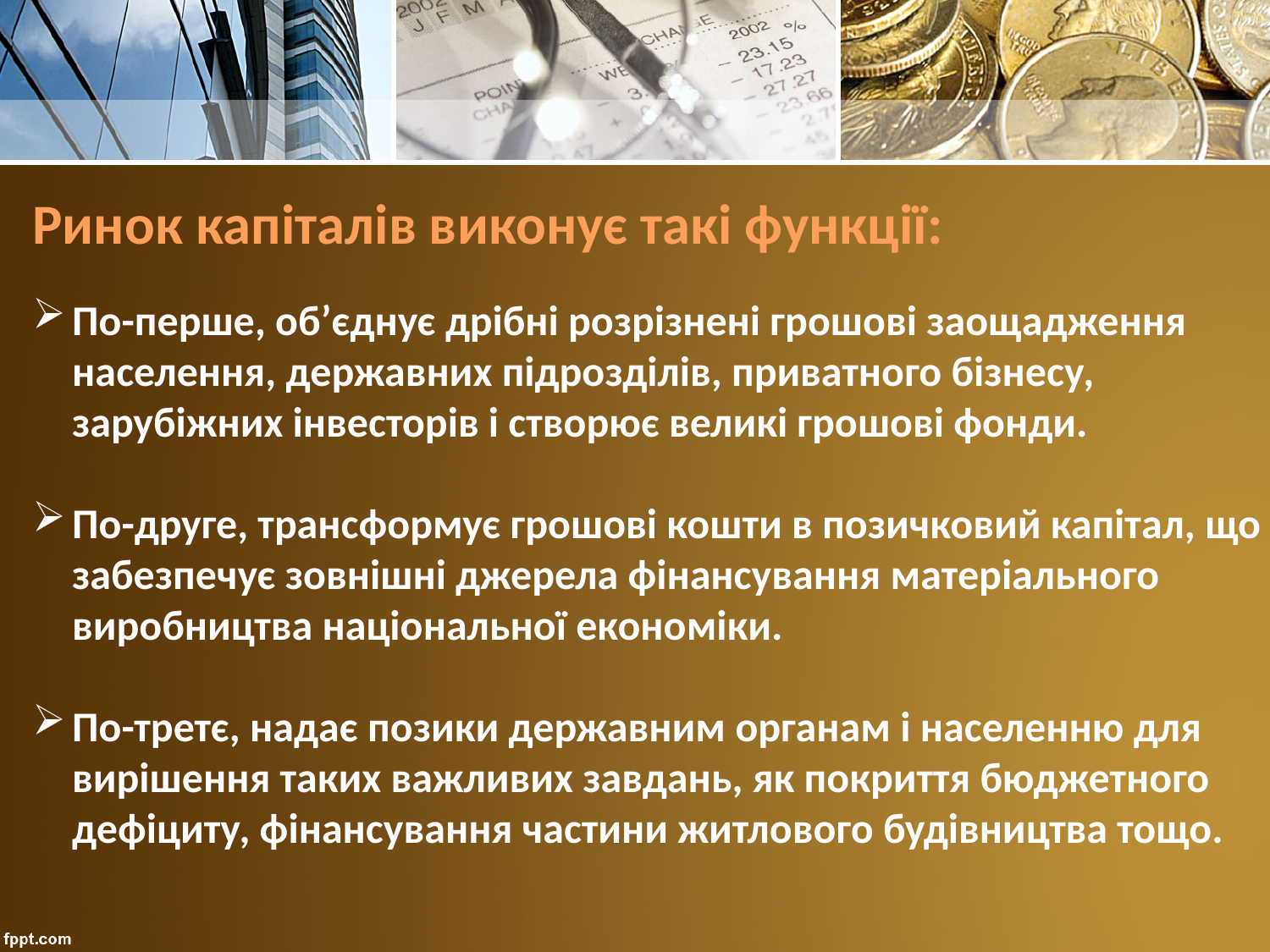

Ринок капіталів виконує такі функції:

По-перше, об’єднує дрібні розрізнені грошові заощадження населення, державних підрозділів, приватного бізнесу, зарубіжних інвесторів і створює великі грошові фонди.

По-друге, трансформує грошові кошти в позичковий капітал, що забезпечує зовнішні джерела фінансування матеріального виробництва національної економіки.

По-третє, надає позики державним органам і населенню для вирішення таких важливих завдань, як покриття бюджетного дефіциту, фінансування частини житлового будівництва тощо.